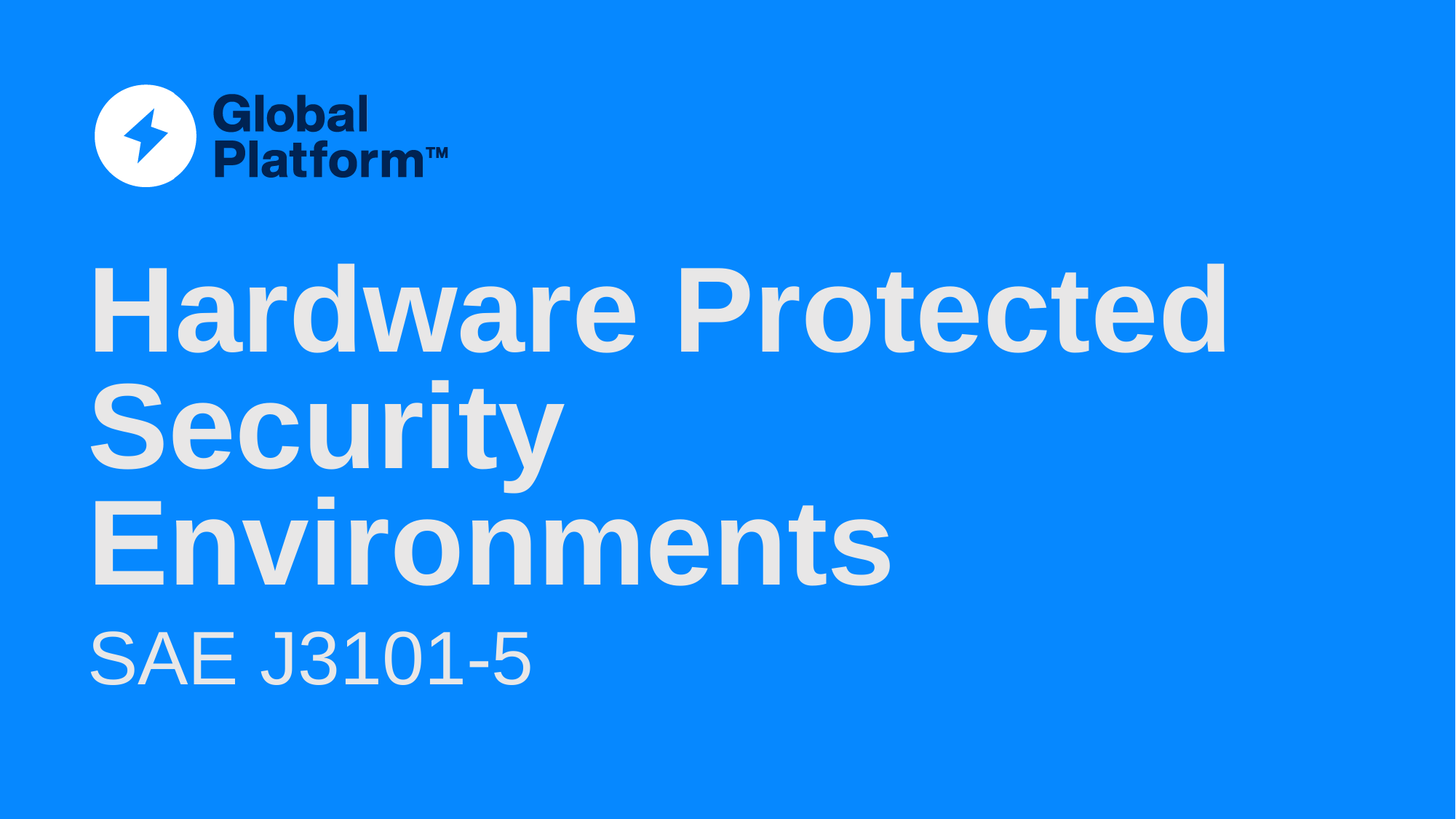

# Hardware Protected Security Environments
SAE J3101-5